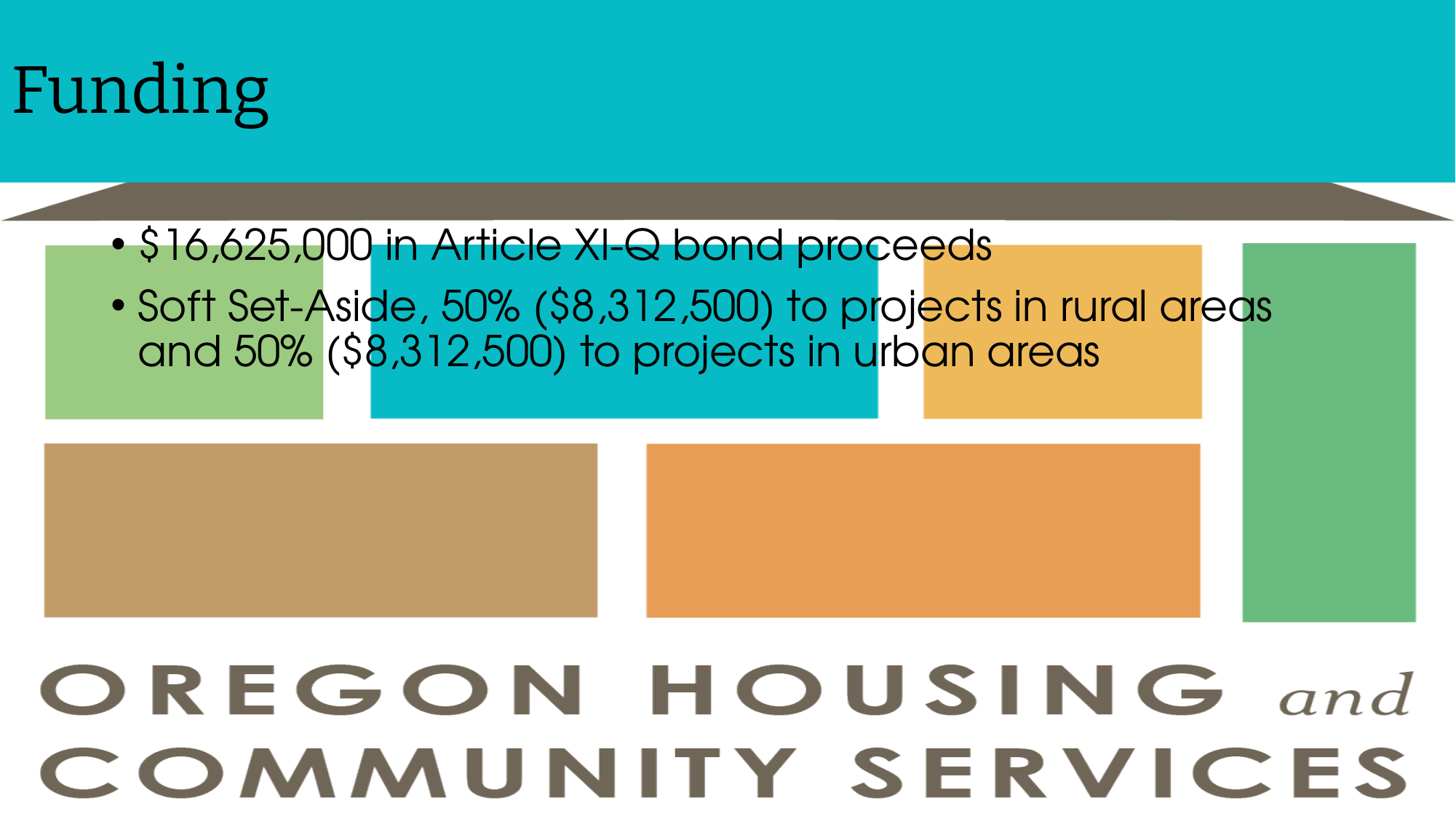

# Funding
$16,625,000 in Article XI-Q bond proceeds
Soft Set-Aside, 50% ($8,312,500) to projects in rural areas and 50% ($8,312,500) to projects in urban areas